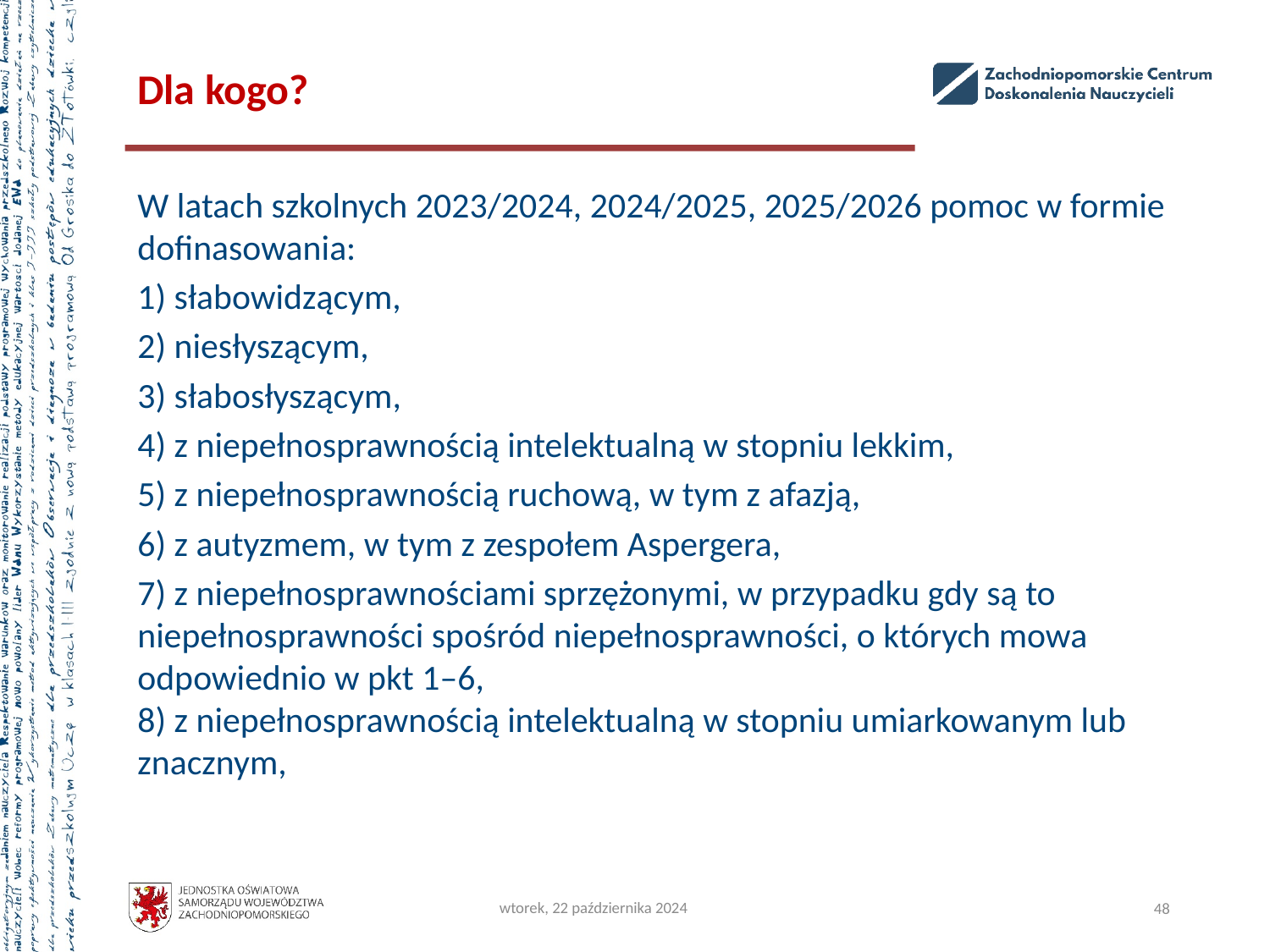

# Dla kogo?
W latach szkolnych 2023/2024, 2024/2025, 2025/2026 pomoc w formie dofinasowania:
1) słabowidzącym,
2) niesłyszącym,
3) słabosłyszącym,
4) z niepełnosprawnością intelektualną w stopniu lekkim,
5) z niepełnosprawnością ruchową, w tym z afazją,
6) z autyzmem, w tym z zespołem Aspergera,
7) z niepełnosprawnościami sprzężonymi, w przypadku gdy są to niepełnosprawności spośród niepełnosprawności, o których mowa odpowiednio w pkt 1–6,
8) z niepełnosprawnością intelektualną w stopniu umiarkowanym lub znacznym,

wtorek, 22 października 2024
48